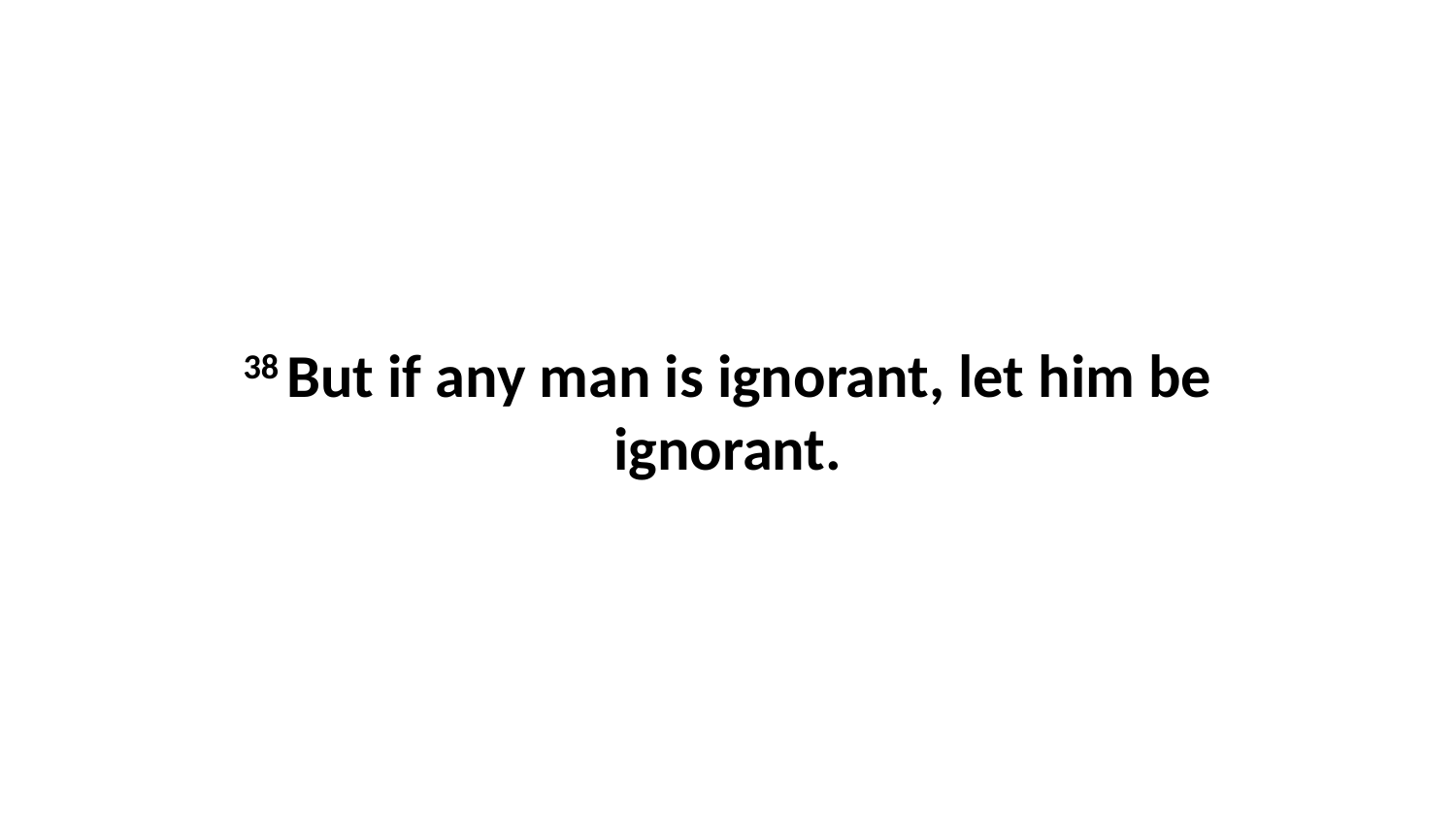

38 But if any man is ignorant, let him be ignorant.